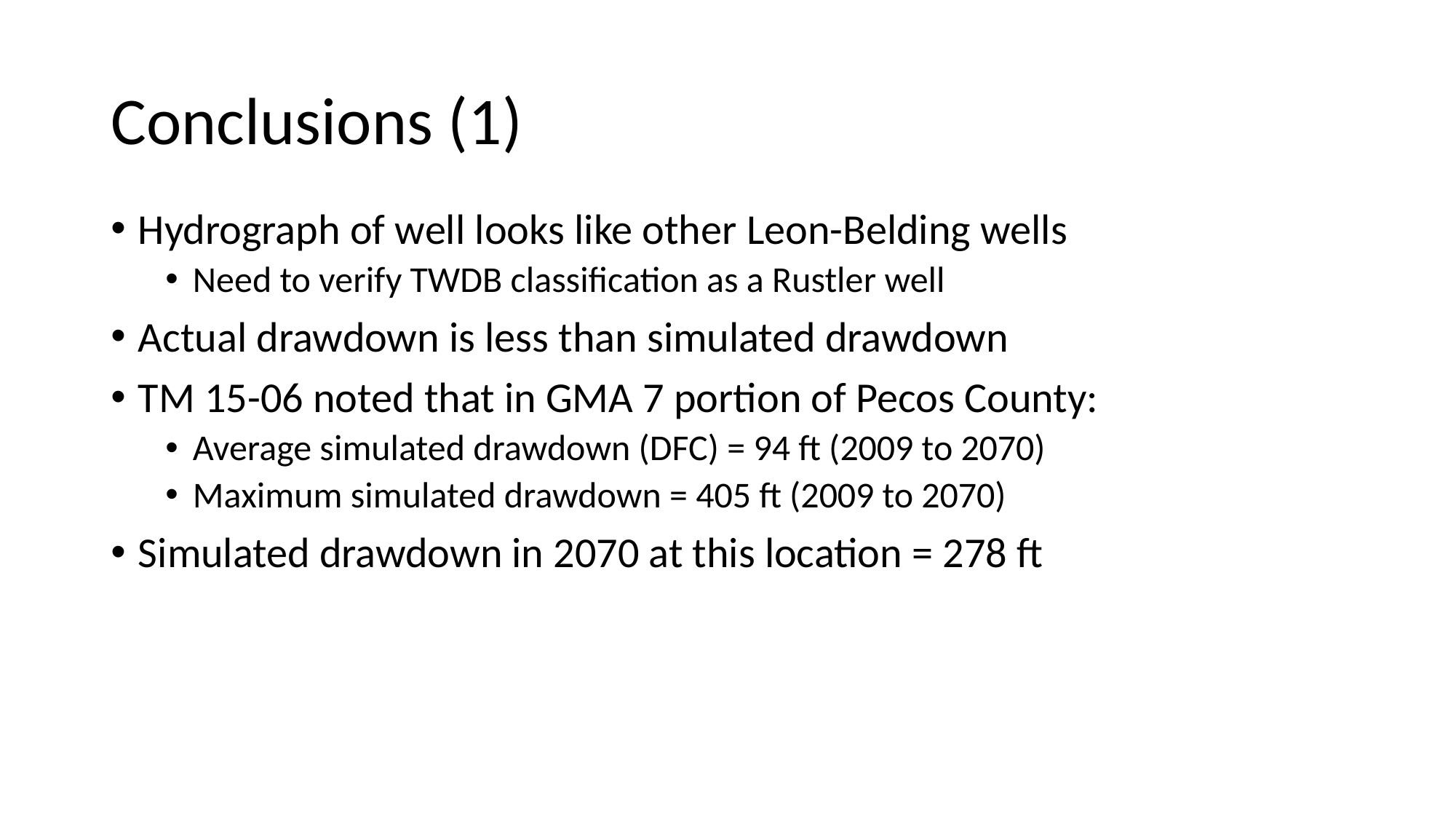

# Conclusions (1)
Hydrograph of well looks like other Leon-Belding wells
Need to verify TWDB classification as a Rustler well
Actual drawdown is less than simulated drawdown
TM 15-06 noted that in GMA 7 portion of Pecos County:
Average simulated drawdown (DFC) = 94 ft (2009 to 2070)
Maximum simulated drawdown = 405 ft (2009 to 2070)
Simulated drawdown in 2070 at this location = 278 ft